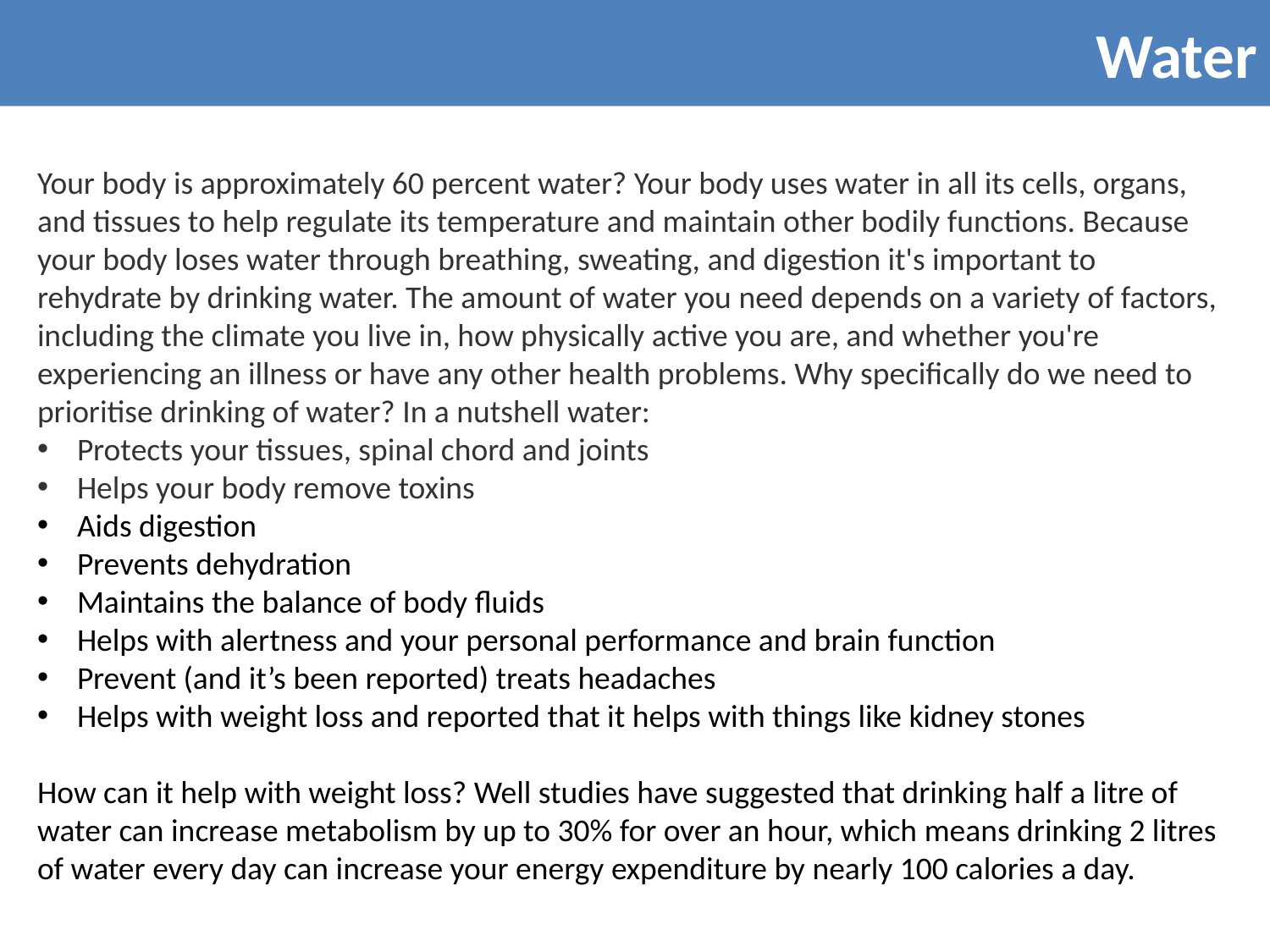

Water
Your body is approximately 60 percent water? Your body uses water in all its cells, organs, and tissues to help regulate its temperature and maintain other bodily functions. Because your body loses water through breathing, sweating, and digestion it's important to rehydrate by drinking water. The amount of water you need depends on a variety of factors, including the climate you live in, how physically active you are, and whether you're experiencing an illness or have any other health problems. Why specifically do we need to prioritise drinking of water? In a nutshell water:
Protects your tissues, spinal chord and joints
Helps your body remove toxins
Aids digestion
Prevents dehydration
Maintains the balance of body fluids
Helps with alertness and your personal performance and brain function
Prevent (and it’s been reported) treats headaches
Helps with weight loss and reported that it helps with things like kidney stones

How can it help with weight loss? Well studies have suggested that drinking half a litre of water can increase metabolism by up to 30% for over an hour, which means drinking 2 litres of water every day can increase your energy expenditure by nearly 100 calories a day.